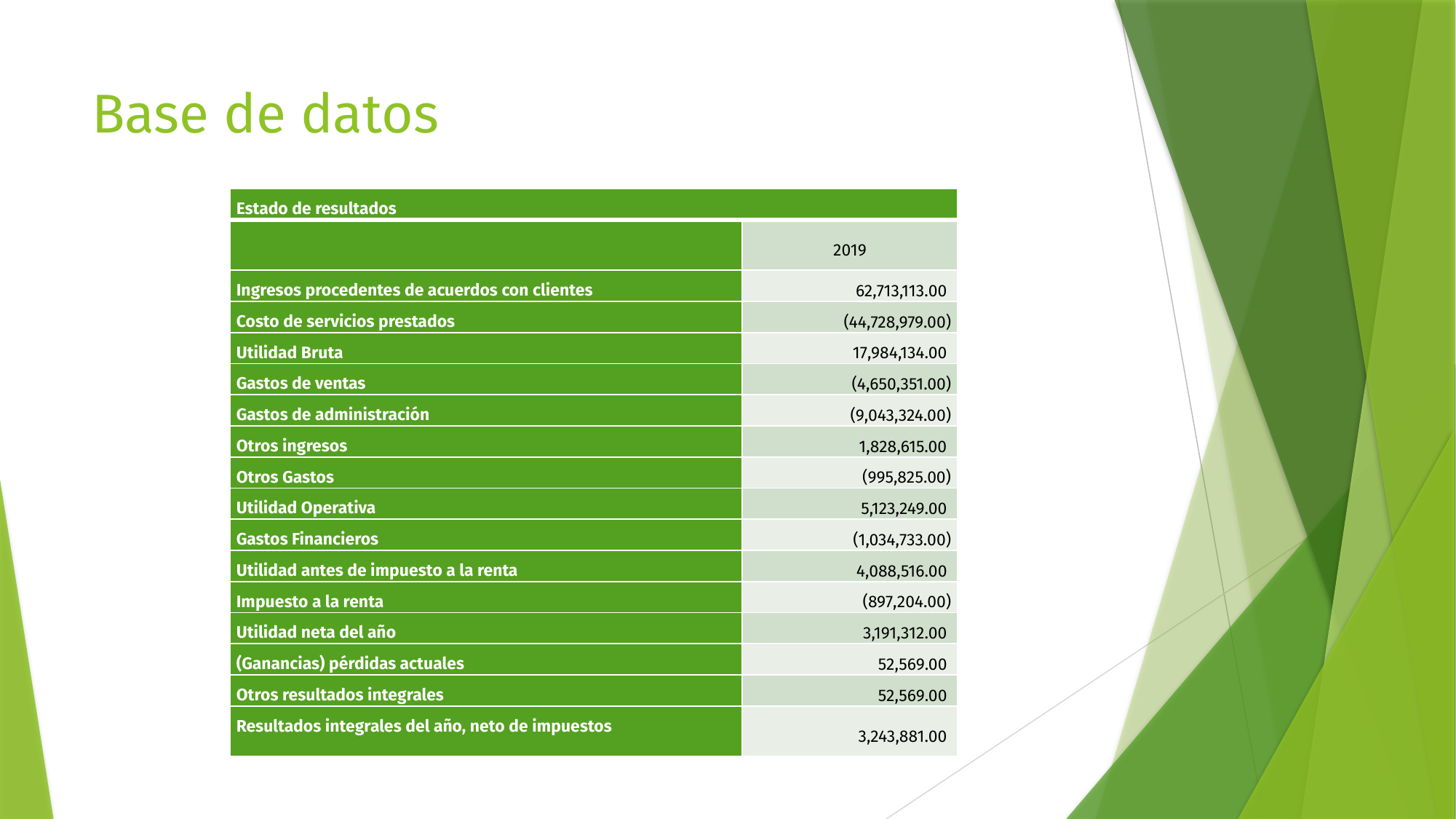

# Base de datos
| Estado de resultados |  |
| --- | --- |
|  | 2019 |
| Ingresos procedentes de acuerdos con clientes | 62,713,113.00 |
| Costo de servicios prestados | (44,728,979.00) |
| Utilidad Bruta | 17,984,134.00 |
| Gastos de ventas | (4,650,351.00) |
| Gastos de administración | (9,043,324.00) |
| Otros ingresos | 1,828,615.00 |
| Otros Gastos | (995,825.00) |
| Utilidad Operativa | 5,123,249.00 |
| Gastos Financieros | (1,034,733.00) |
| Utilidad antes de impuesto a la renta | 4,088,516.00 |
| Impuesto a la renta | (897,204.00) |
| Utilidad neta del año | 3,191,312.00 |
| (Ganancias) pérdidas actuales | 52,569.00 |
| Otros resultados integrales | 52,569.00 |
| Resultados integrales del año, neto de impuestos | 3,243,881.00 |